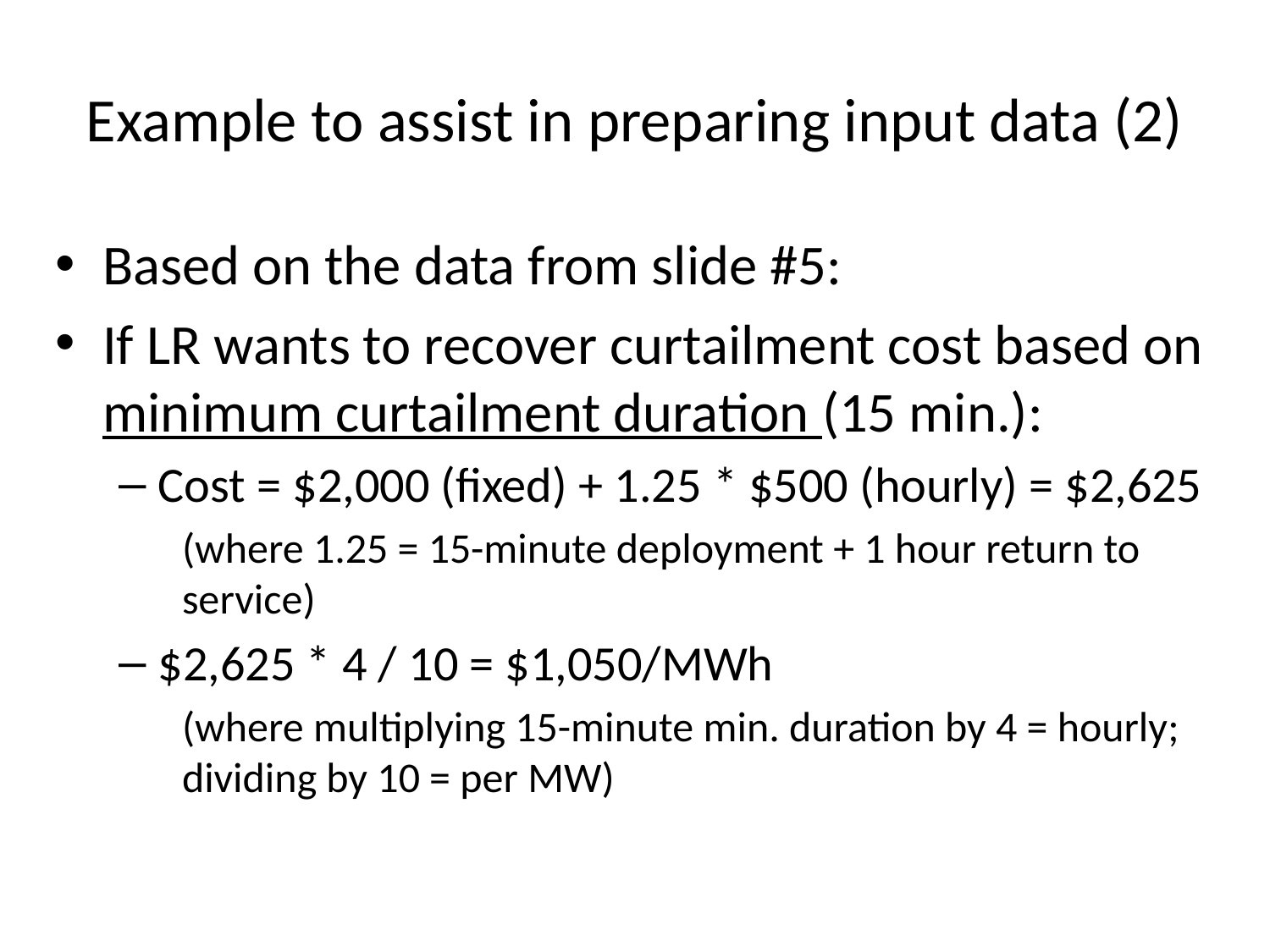

# Example to assist in preparing input data (2)
Based on the data from slide #5:
If LR wants to recover curtailment cost based on minimum curtailment duration (15 min.):
Cost = $2,000 (fixed) + 1.25 * $500 (hourly) = $2,625
(where 1.25 = 15-minute deployment + 1 hour return to service)
$2,625 * 4 / 10 = $1,050/MWh
(where multiplying 15-minute min. duration by 4 = hourly; dividing by 10 = per MW)